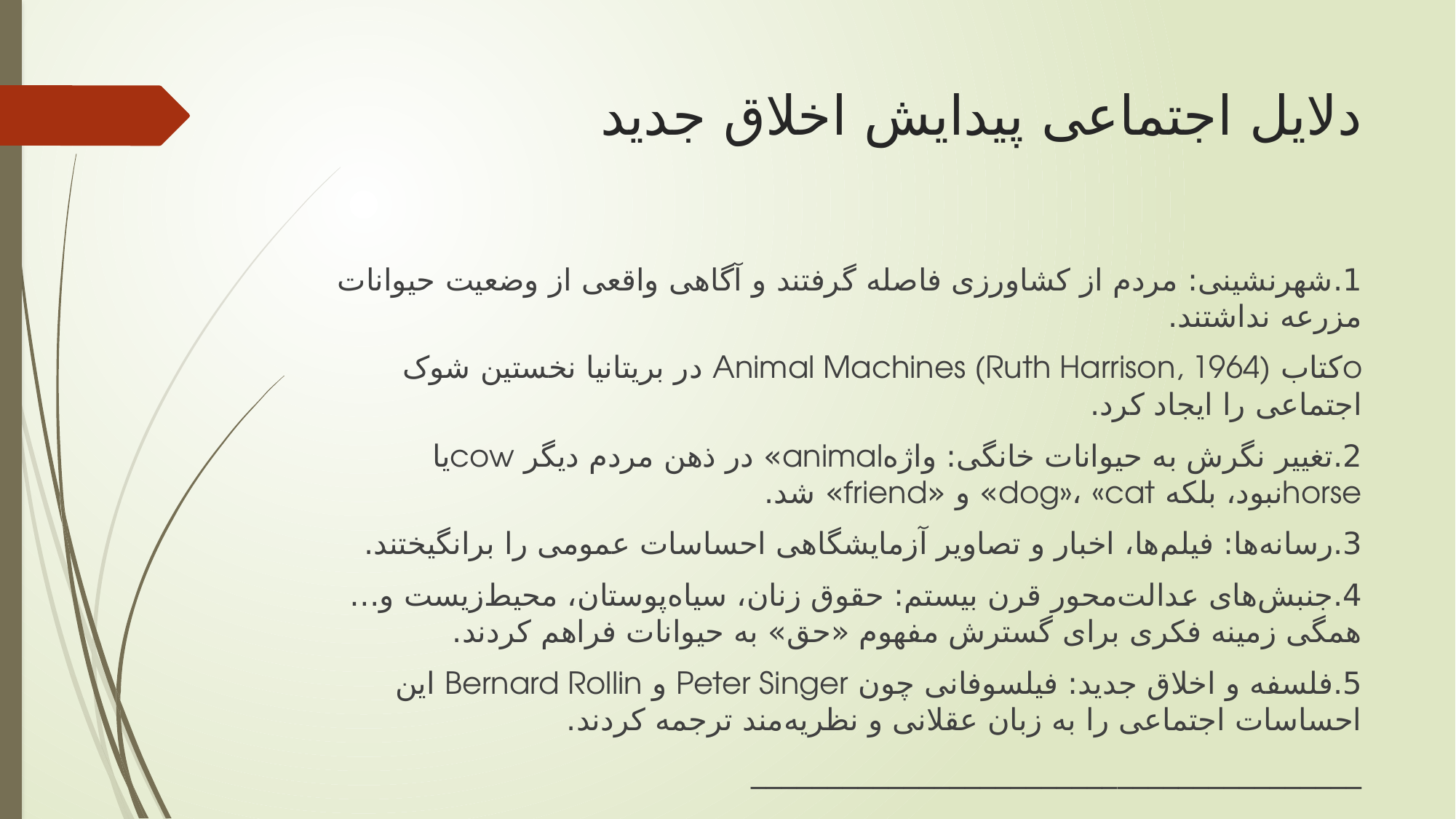

# دلایل اجتماعی پیدایش اخلاق جدید
1.	شهرنشینی: مردم از کشاورزی فاصله گرفتند و آگاهی واقعی از وضعیت حیوانات مزرعه نداشتند.
o	کتاب Animal Machines (Ruth Harrison, 1964) در بریتانیا نخستین شوک اجتماعی را ایجاد کرد.
2.	تغییر نگرش به حیوانات خانگی: واژهanimal» در ذهن مردم دیگر cowیا horseنبود، بلکه dog»، «cat» و «friend» شد.
3.	رسانه‌ها: فیلم‌ها، اخبار و تصاویر آزمایشگاهی احساسات عمومی را برانگیختند.
4.	جنبش‌های عدالت‌محور قرن بیستم: حقوق زنان، سیاه‌پوستان، محیط‌زیست و… همگی زمینه فکری برای گسترش مفهوم «حق» به حیوانات فراهم کردند.
5.	فلسفه و اخلاق جدید: فیلسوفانی چون Peter Singer و Bernard Rollin این احساسات اجتماعی را به زبان عقلانی و نظریه‌مند ترجمه کردند.
________________________________________